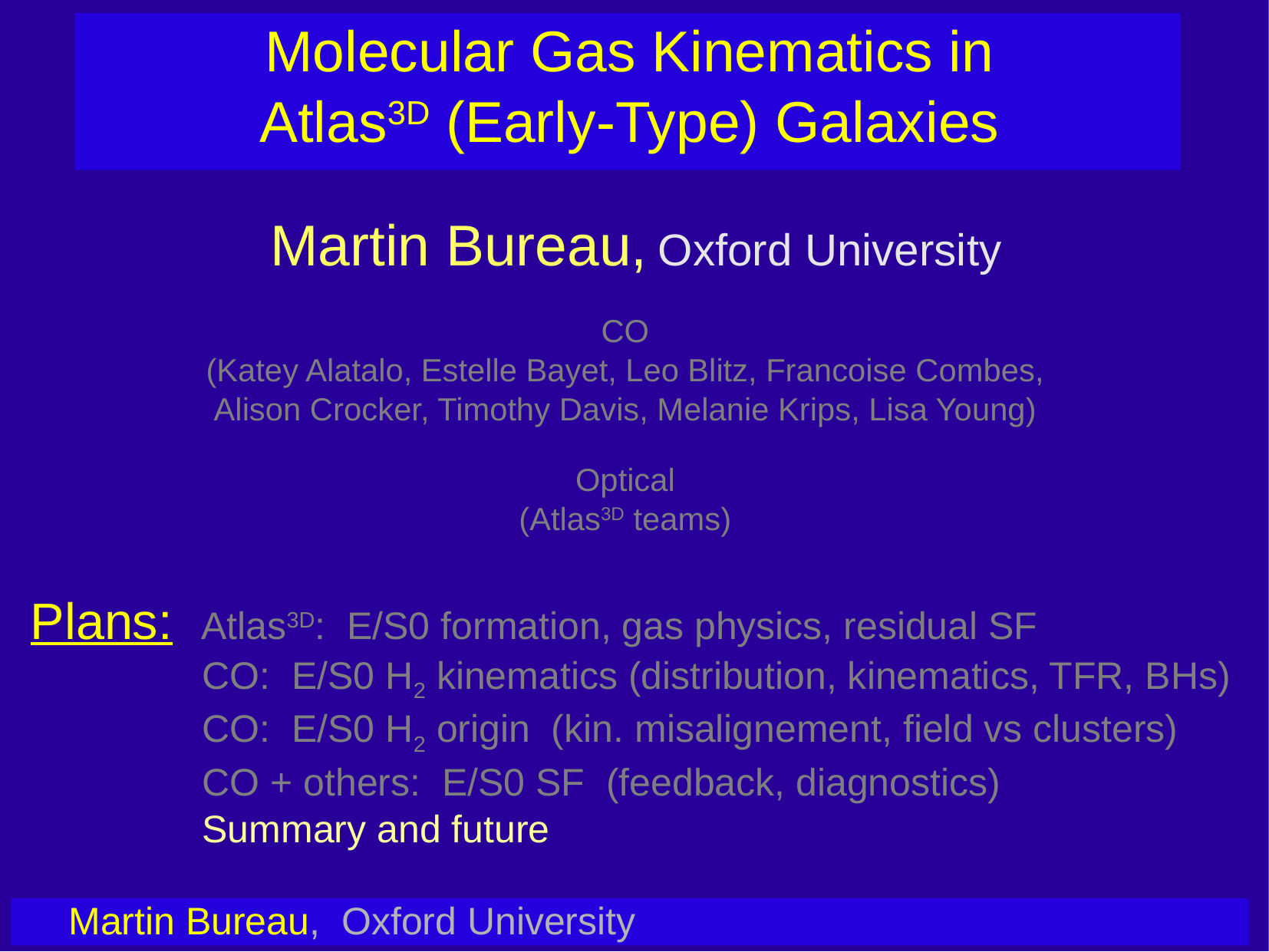

Molecular Gas Kinematics in
Atlas3D (Early-Type) Galaxies
 Martin Bureau, Oxford University
CO
(Katey Alatalo, Estelle Bayet, Leo Blitz, Francoise Combes,
Alison Crocker, Timothy Davis, Melanie Krips, Lisa Young)

Optical
(Atlas3D teams)
Plans:    Atlas3D:  E/S0 formation, gas physics, residual SF
                CO:  E/S0 H2 kinematics (distribution, kinematics, TFR, BHs)
                CO:  E/S0 H2 origin  (kin. misalignement, field vs clusters)
                 CO + others:  E/S0 SF  (feedback, diagnostics)
                Summary and future